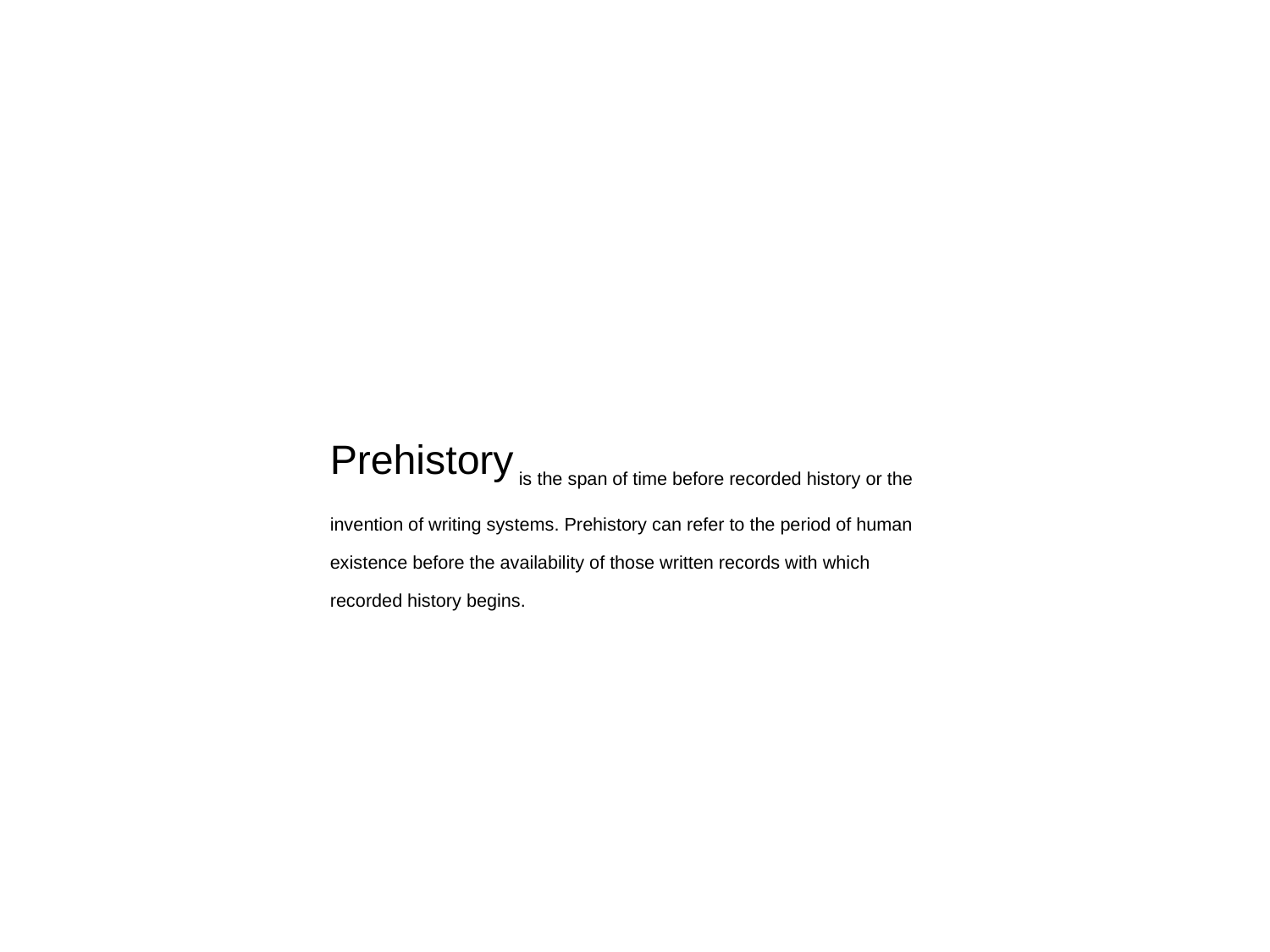

Prehistory is the span of time before recorded history or the invention of writing systems. Prehistory can refer to the period of human existence before the availability of those written records with which recorded history begins.